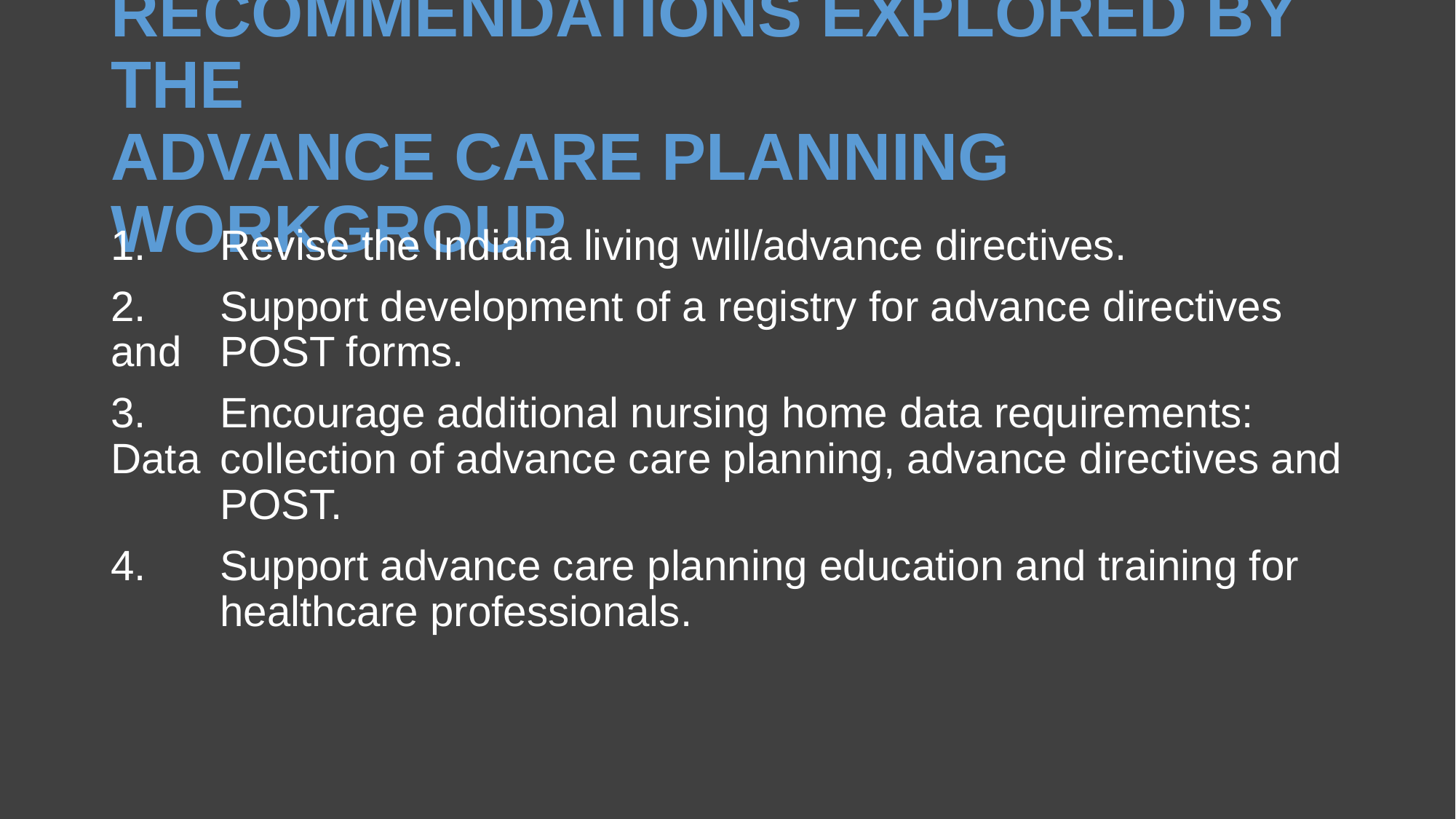

# Recommendations Explored by the advance care planning Workgroup
1.	Revise the Indiana living will/advance directives.
2.	Support development of a registry for advance directives and 	POST forms.
3.	Encourage additional nursing home data requirements: Data 	collection of advance care planning, advance directives and 	POST.
4.	Support advance care planning education and training for 	healthcare professionals.